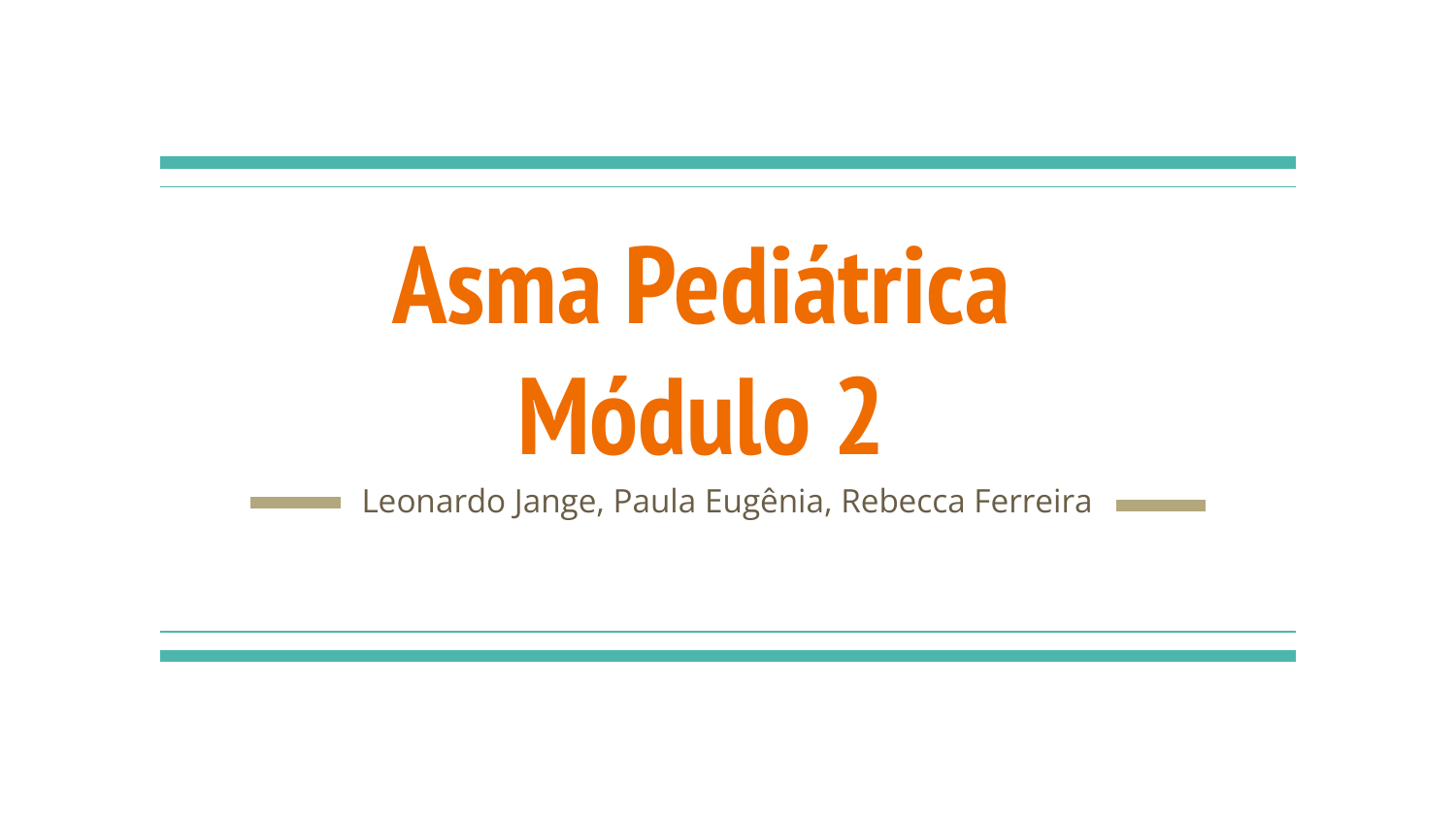

# Asma Pediátrica
Módulo 2
Leonardo Jange, Paula Eugênia, Rebecca Ferreira